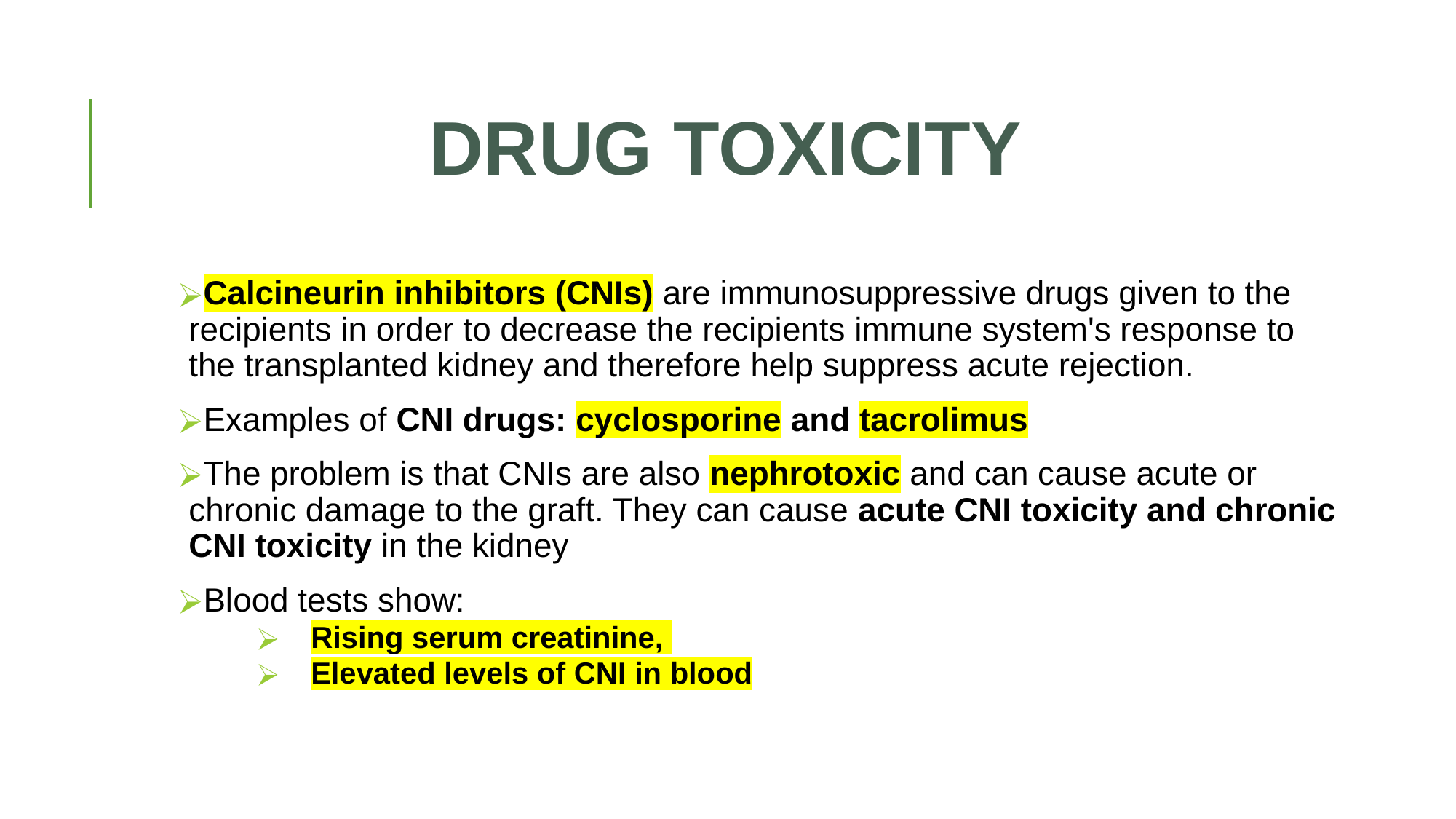

# DRUG TOXICITY
Calcineurin inhibitors (CNIs) are immunosuppressive drugs given to the recipients in order to decrease the recipients immune system's response to the transplanted kidney and therefore help suppress acute rejection.
Examples of CNI drugs: cyclosporine and tacrolimus
The problem is that CNIs are also nephrotoxic and can cause acute or chronic damage to the graft. They can cause acute CNI toxicity and chronic CNI toxicity in the kidney
Blood tests show:
Rising serum creatinine,
Elevated levels of CNI in blood